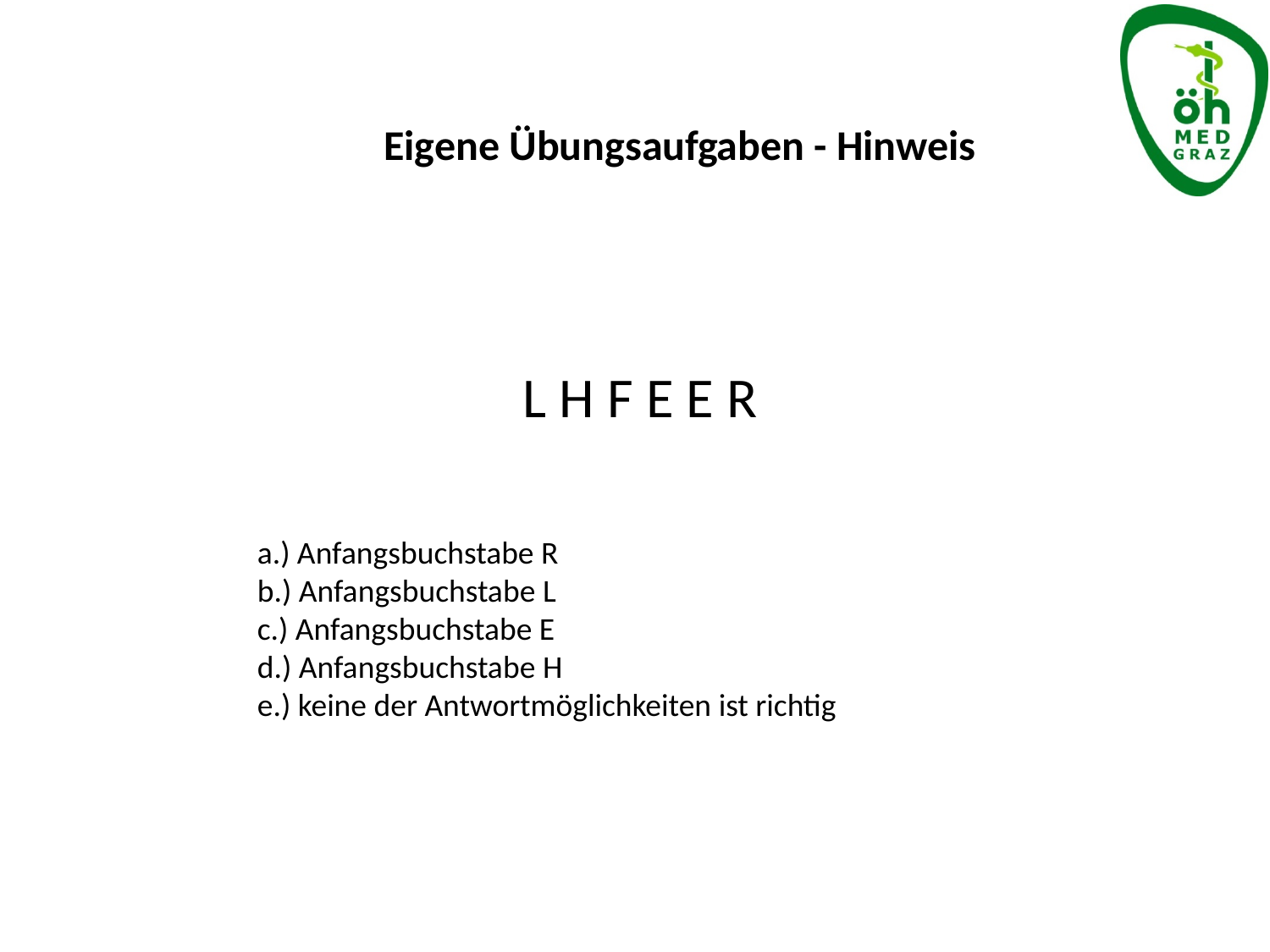

Eigene Übungsaufgaben - Hinweis
L H F E E R
a.) Anfangsbuchstabe R
b.) Anfangsbuchstabe L
c.) Anfangsbuchstabe E
d.) Anfangsbuchstabe H
e.) keine der Antwortmöglichkeiten ist richtig